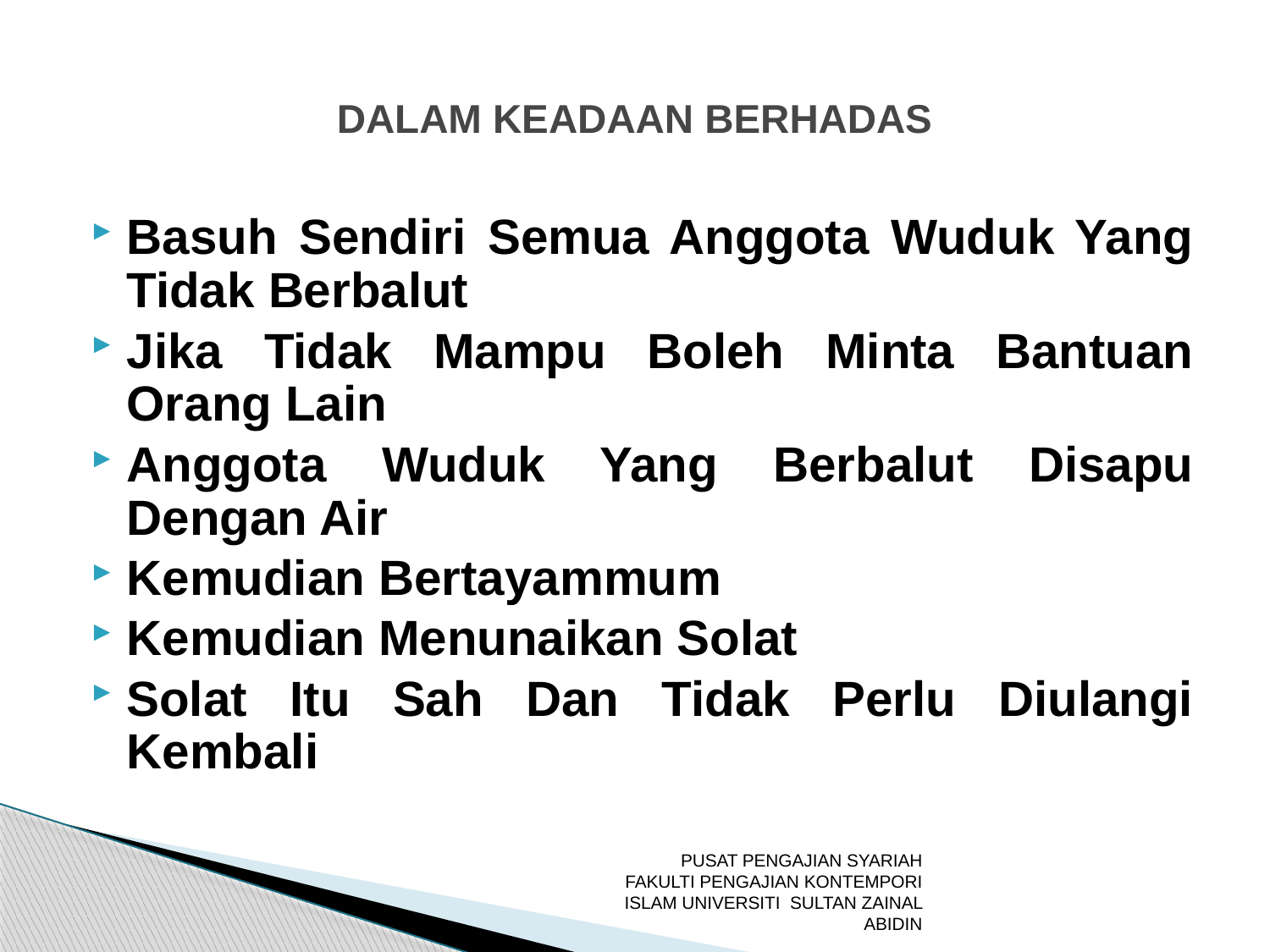

# DALAM KEADAAN BERHADAS
Basuh Sendiri Semua Anggota Wuduk Yang Tidak Berbalut
Jika Tidak Mampu Boleh Minta Bantuan Orang Lain
Anggota Wuduk Yang Berbalut Disapu Dengan Air
Kemudian Bertayammum
Kemudian Menunaikan Solat
Solat Itu Sah Dan Tidak Perlu Diulangi Kembali
PUSAT PENGAJIAN SYARIAH FAKULTI PENGAJIAN KONTEMPORI ISLAM UNIVERSITI  SULTAN ZAINAL ABIDIN